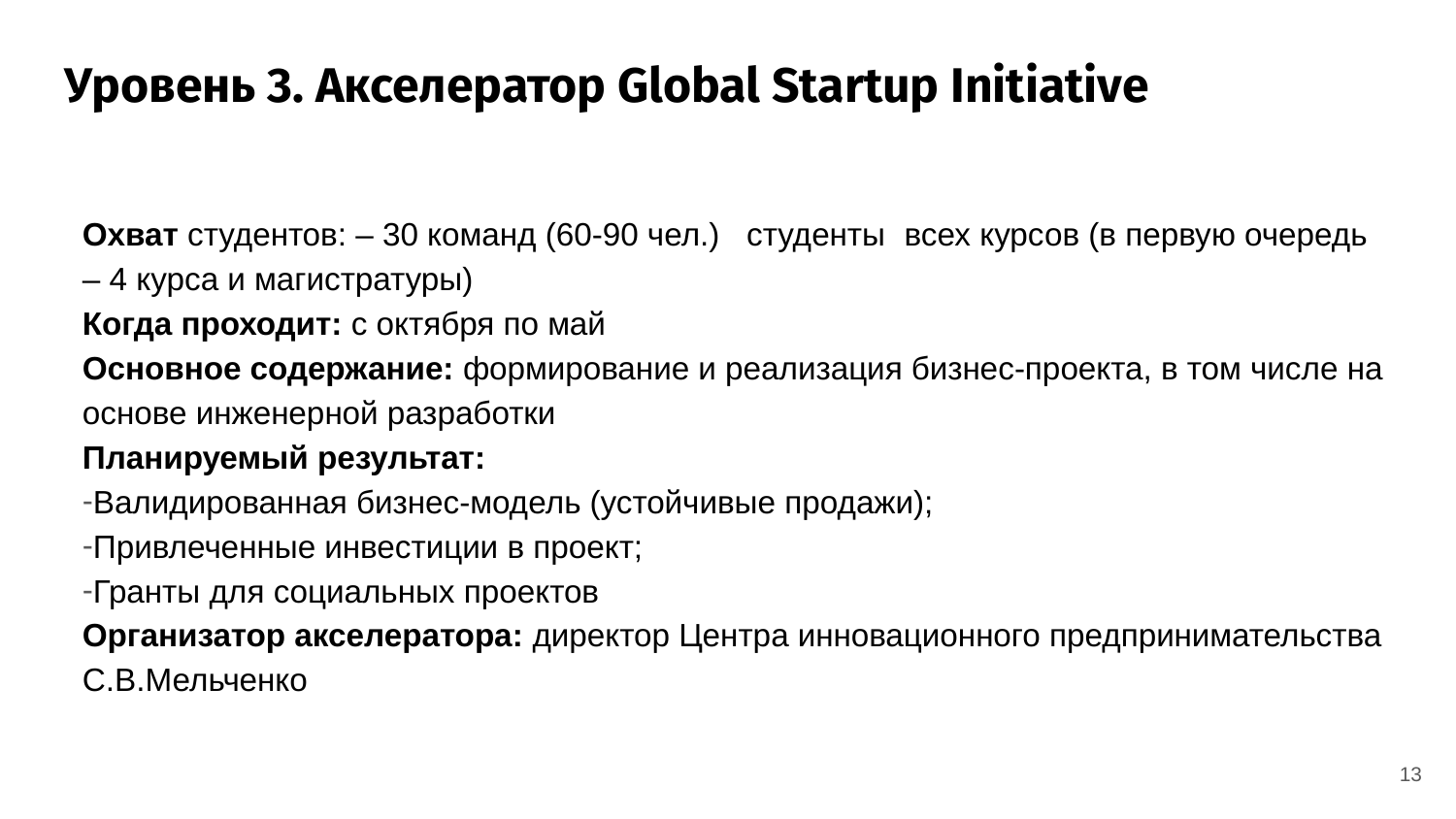

# Уровень 3. Акселератор Global Startup Initiative
Охват студентов: – 30 команд (60-90 чел.)   студенты  всех курсов (в первую очередь – 4 курса и магистратуры)
Когда проходит: с октября по май
Основное содержание: формирование и реализация бизнес-проекта, в том числе на основе инженерной разработки
Планируемый результат:
Валидированная бизнес-модель (устойчивые продажи);
Привлеченные инвестиции в проект;
Гранты для социальных проектов
Организатор акселератора: директор Центра инновационного предпринимательства С.В.Мельченко

13